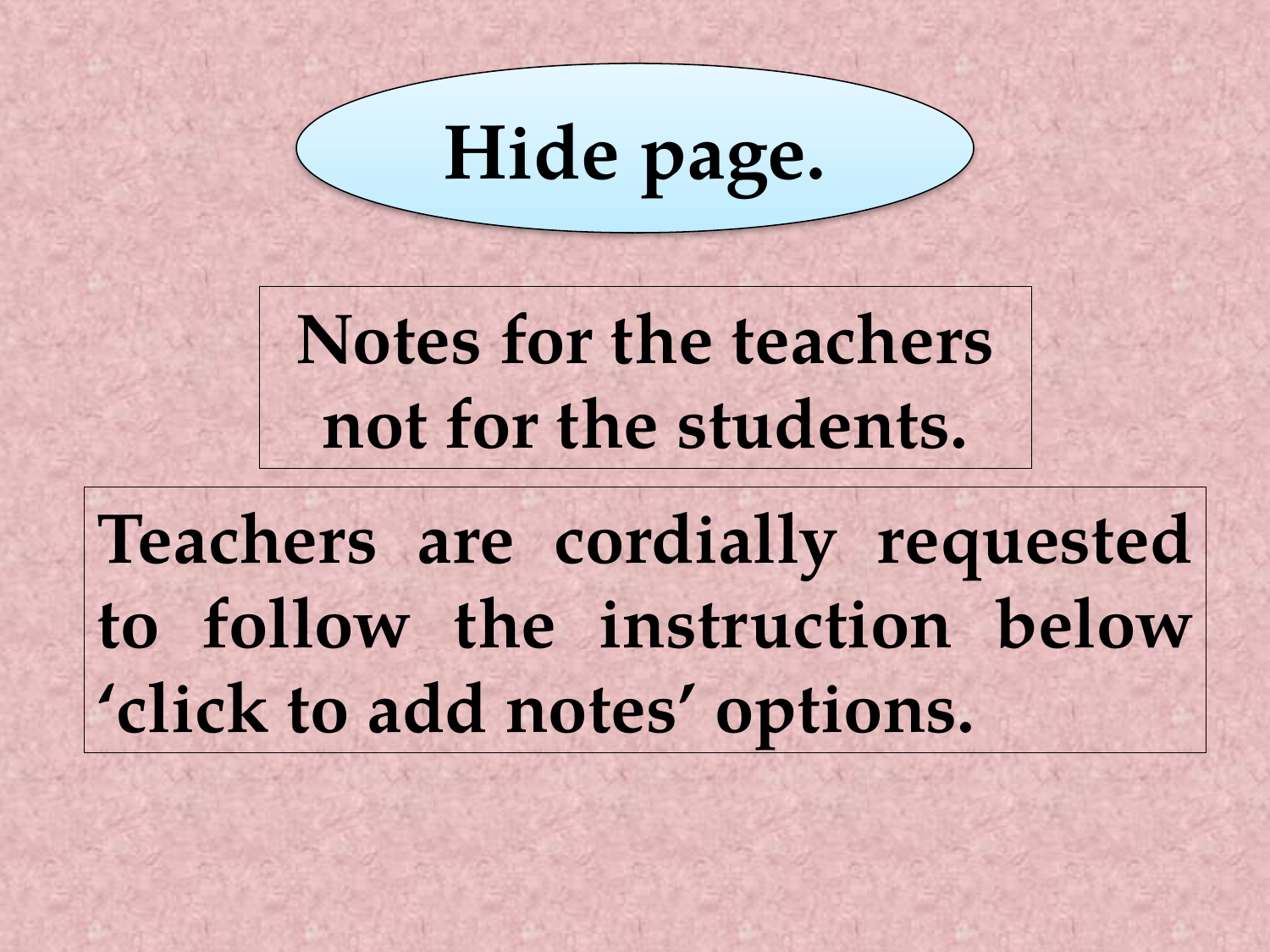

Hide page.
Notes for the teachers not for the students.
Teachers are cordially requested to follow the instruction below ‘click to add notes’ options.